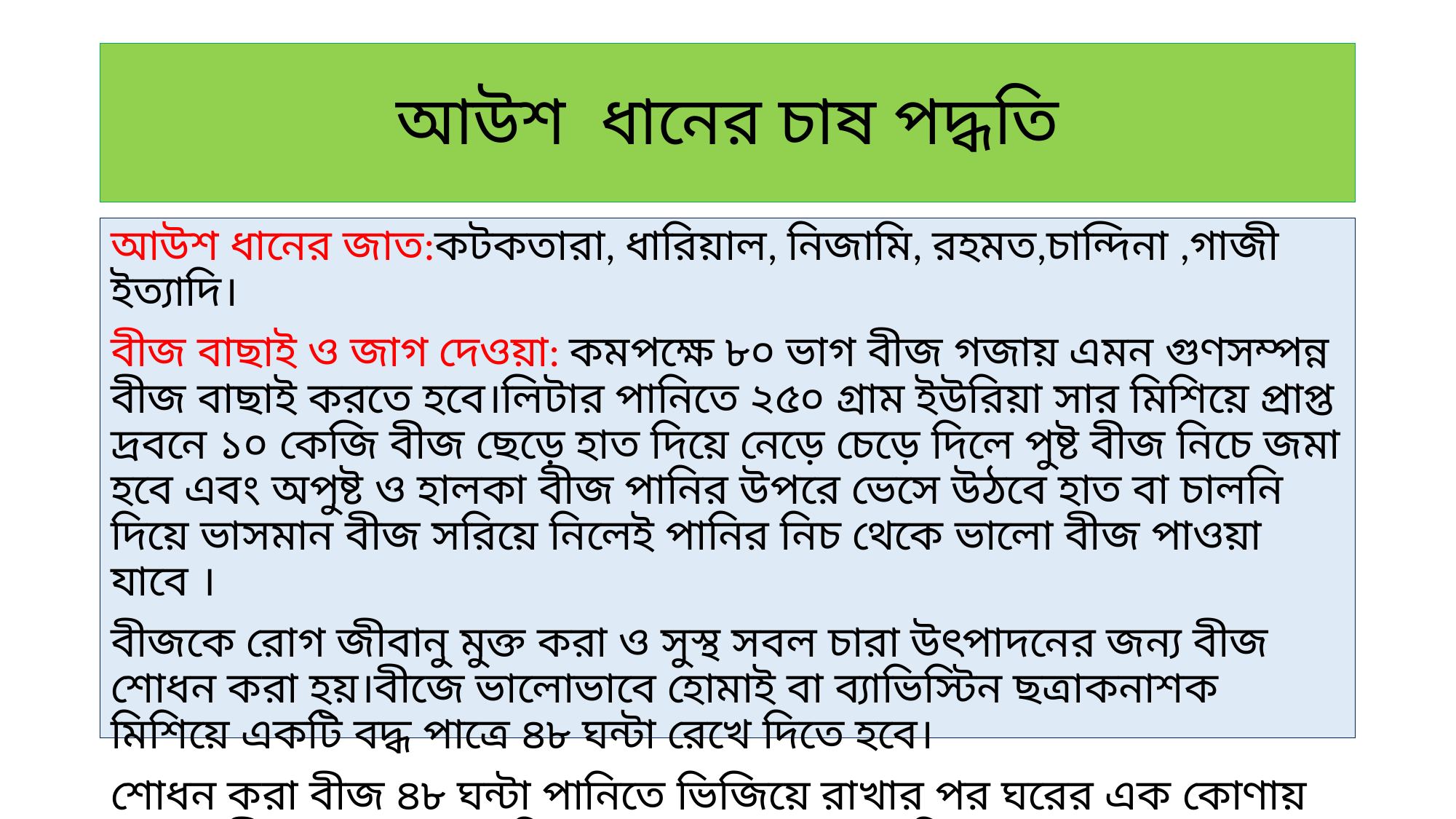

# আউশ  ধানের চাষ পদ্ধতি
আউশ ধানের জাত:কটকতারা, ধারিয়াল, নিজামি, রহমত,চান্দিনা ,গাজী ইত্যাদি।
বীজ বাছাই ও জাগ দেওয়া: কমপক্ষে ৮০ ভাগ বীজ গজায় এমন গুণসম্পন্ন বীজ বাছাই করতে হবে।লিটার পানিতে ২৫০ গ্রাম ইউরিয়া সার মিশিয়ে প্রাপ্ত দ্রবনে ১০ কেজি বীজ ছেড়ে হাত দিয়ে নেড়ে চেড়ে দিলে পুষ্ট বীজ নিচে জমা হবে এবং অপুষ্ট ও হালকা বীজ পানির উপরে ভেসে উঠবে হাত বা চালনি দিয়ে ভাসমান বীজ সরিয়ে নিলেই পানির নিচ থেকে ভালো বীজ পাওয়া যাবে ।
বীজকে রোগ জীবানু মুক্ত করা ও সুস্থ সবল চারা উৎপাদনের জন্য বীজ শোধন করা হয়।বীজে ভালোভাবে হোমাই বা ব্যাভিস্টিন ছত্রাকনাশক মিশিয়ে একটি বদ্ধ পাত্রে ৪৮ ঘন্টা রেখে দিতে হবে।
শোধন করা বীজ ৪৮ ঘন্টা পানিতে ভিজিয়ে রাখার পর ঘরের এক কোণায় বস্তা বন্দী করে অথবা মাটির পাত্রে বা ড্রামে জাগ দিয়ে রাখলে ধানের মুখ ফেঁটে অঙ্কুর বের হয়ে আসবে। শুকনো বীজতলায় বা জমিতে বপনের ক্ষেত্রে জাগ দেয়ার প্রয়োজন নেই।